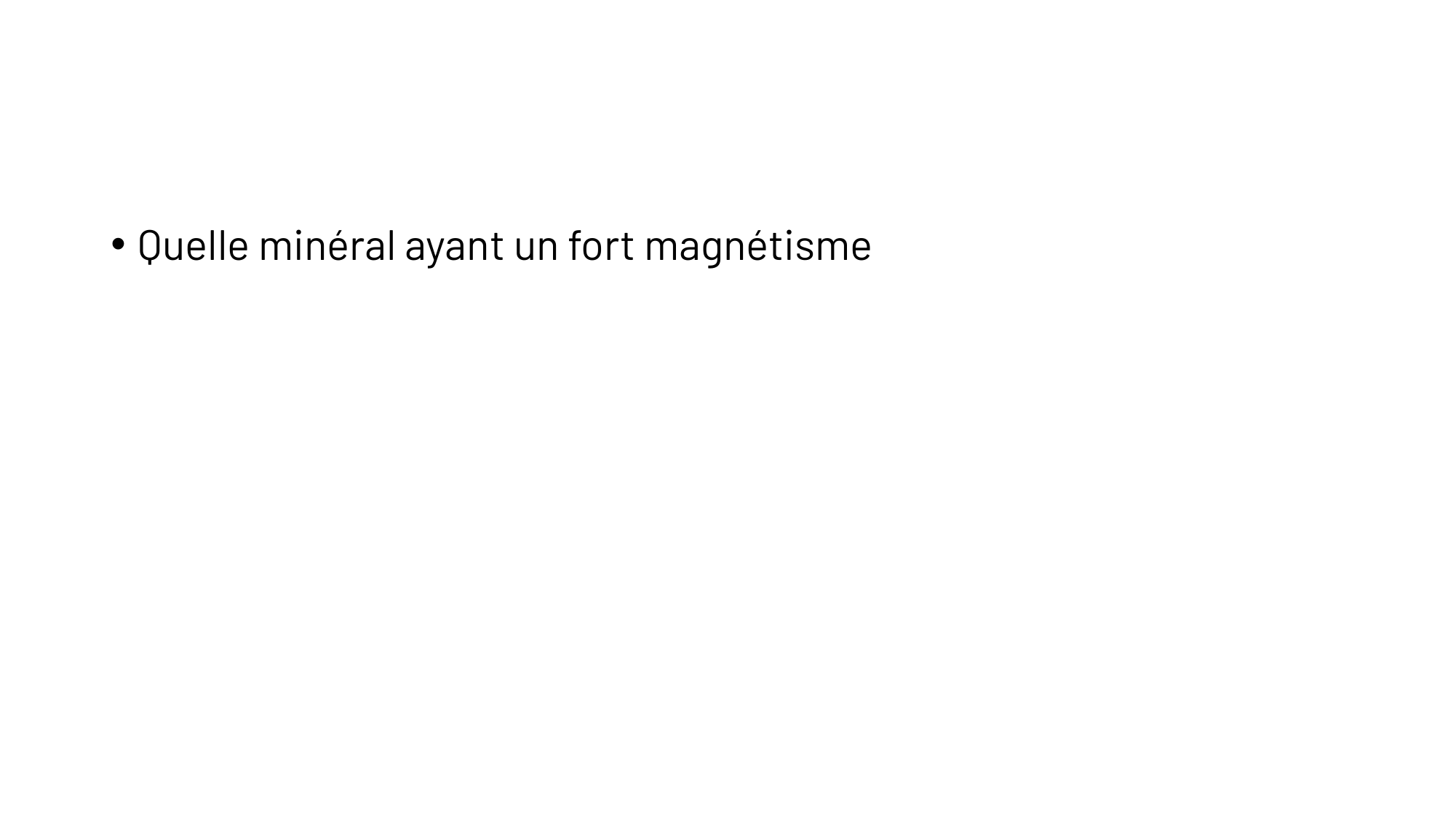

#
Quelle minéral ayant un fort magnétisme